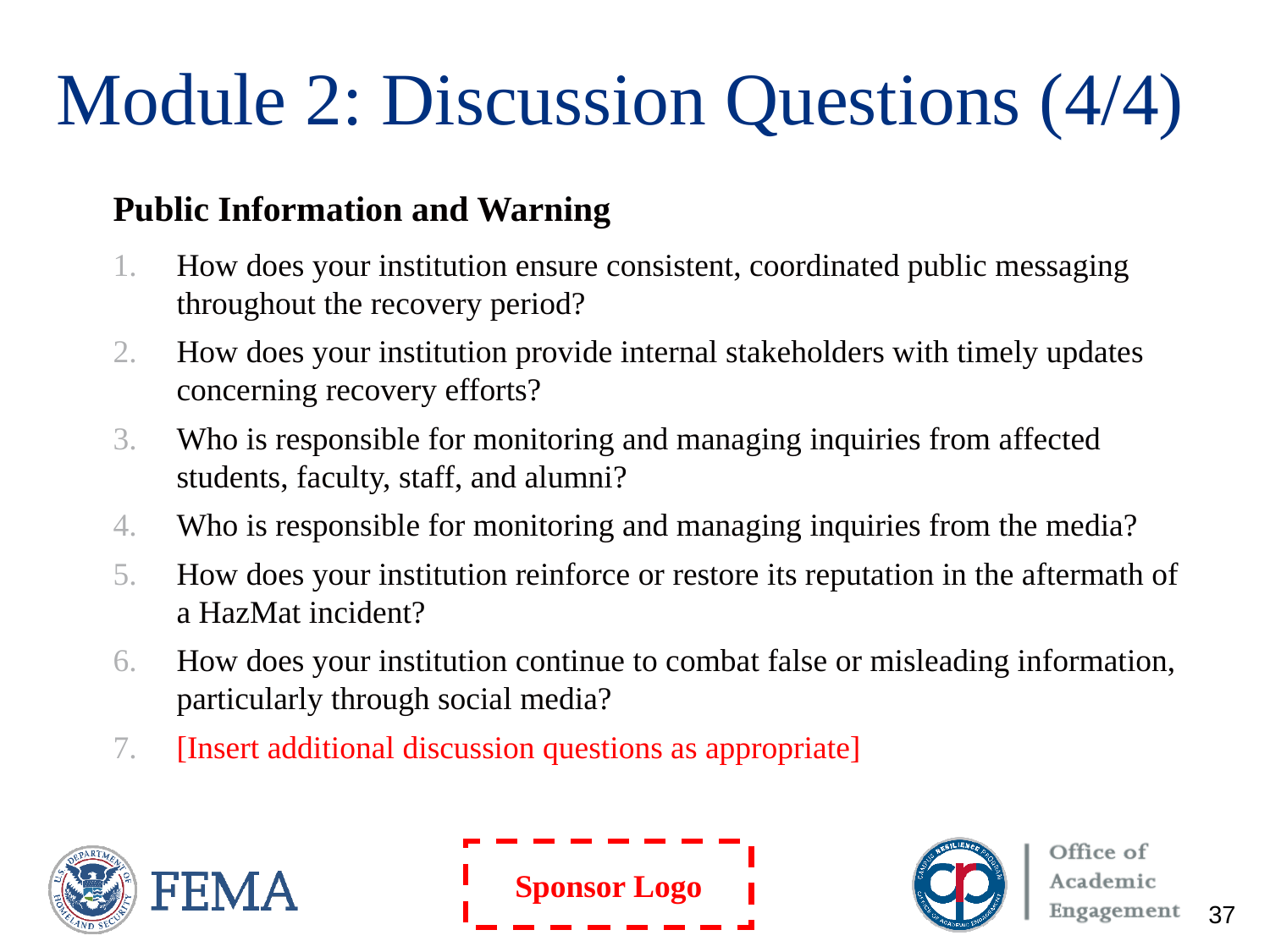

# Module 2: Discussion Questions (4/4)
Public Information and Warning
How does your institution ensure consistent, coordinated public messaging throughout the recovery period?
How does your institution provide internal stakeholders with timely updates concerning recovery efforts?
Who is responsible for monitoring and managing inquiries from affected students, faculty, staff, and alumni?
Who is responsible for monitoring and managing inquiries from the media?
How does your institution reinforce or restore its reputation in the aftermath of a HazMat incident?
How does your institution continue to combat false or misleading information, particularly through social media?
[Insert additional discussion questions as appropriate]
37